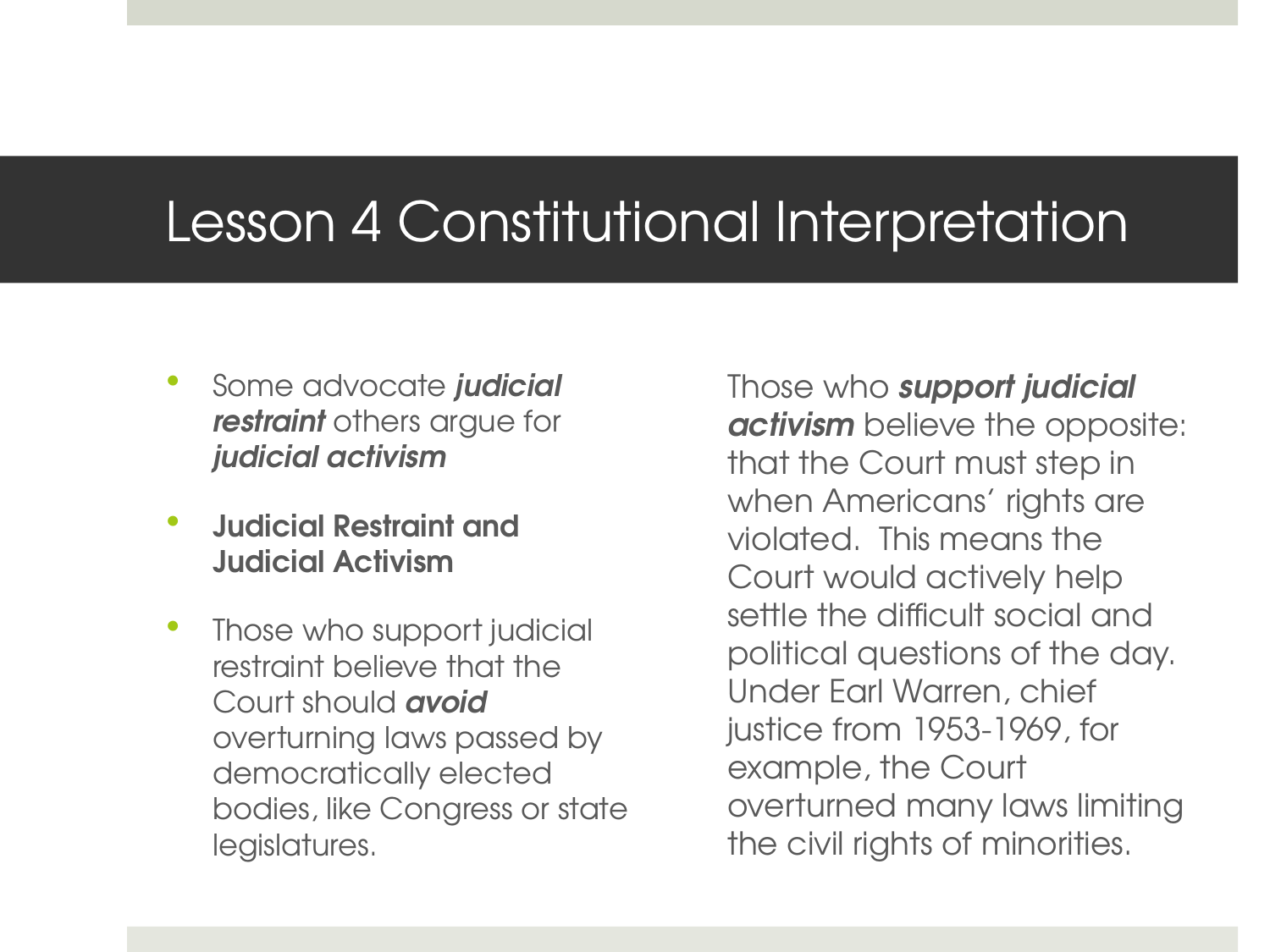

# Lesson 4 Constitutional Interpretation
Some advocate judicial restraint others argue for judicial activism
Judicial Restraint and Judicial Activism
Those who support judicial restraint believe that the Court should avoid  overturning laws passed by democratically elected bodies, like Congress or state legislatures.

Those who support judicial activism believe the opposite: that the Court must step in when Americans’ rights are violated.  This means the Court would actively help settle the difficult social and political questions of the day.  Under Earl Warren, chief justice from 1953-1969, for example, the Court overturned many laws limiting the civil rights of minorities.